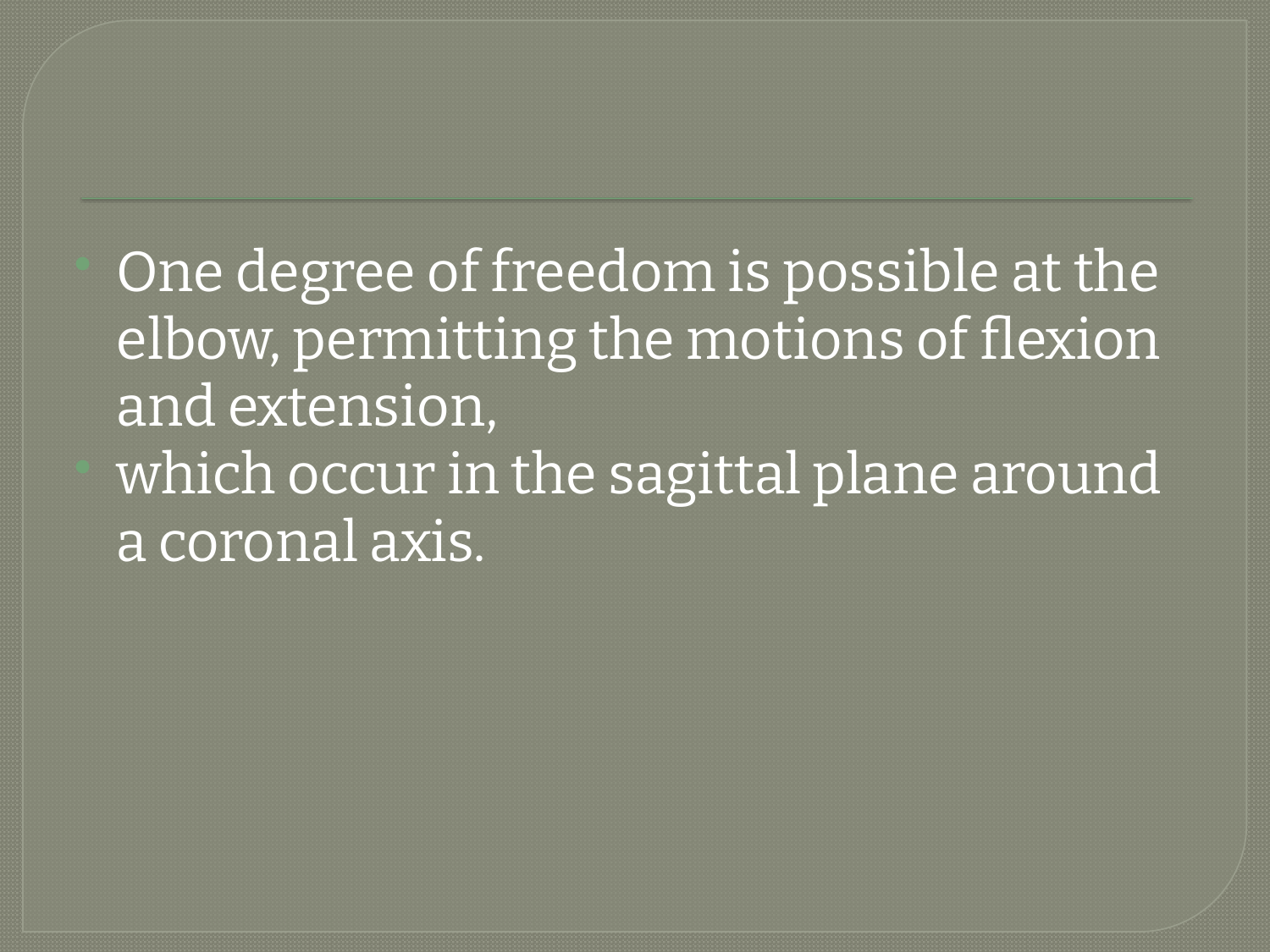

#
One degree of freedom is possible at the elbow, permitting the motions of flexion and extension,
which occur in the sagittal plane around a coronal axis.